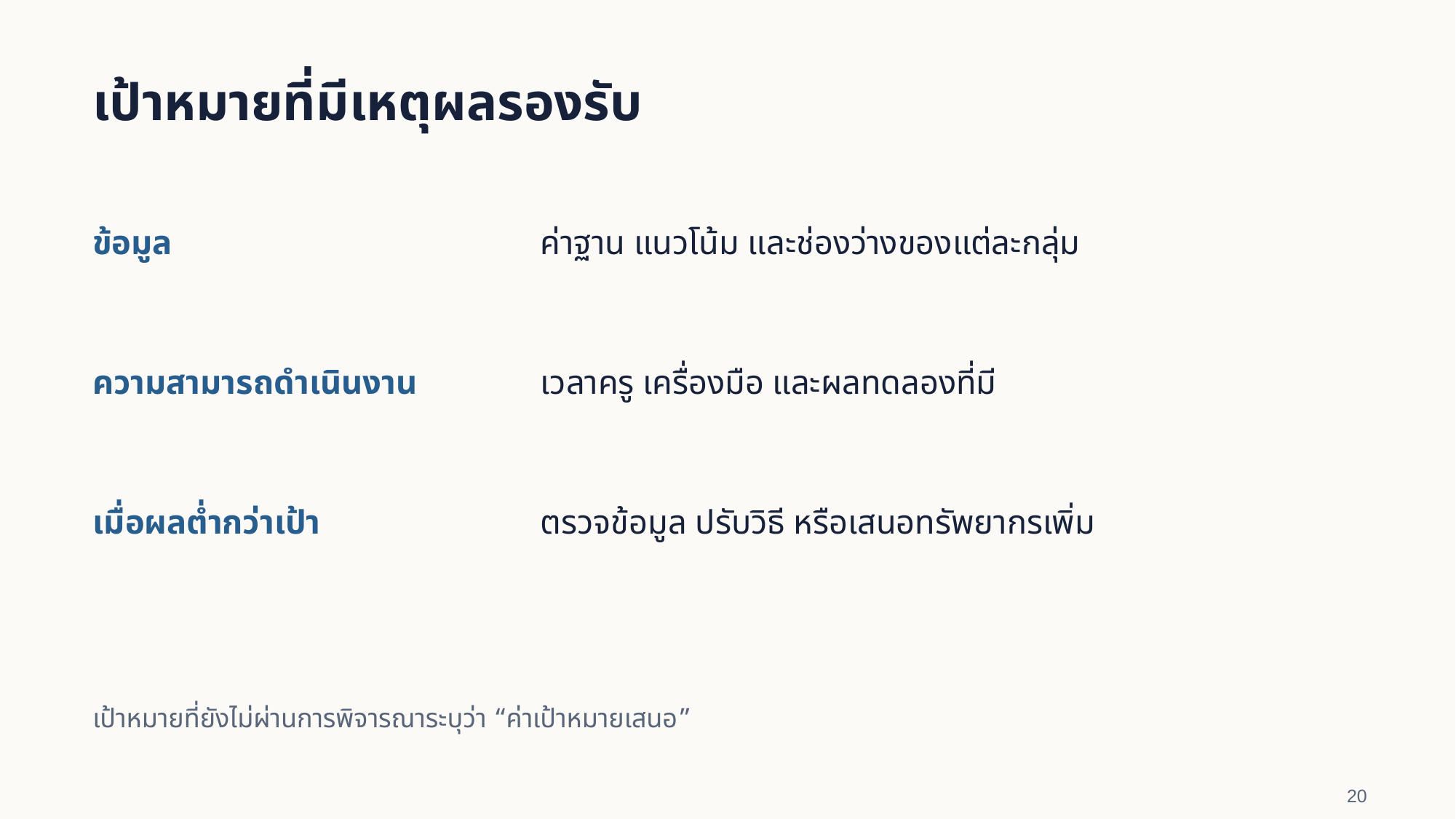

เป้าหมายที่มีเหตุผลรองรับ
ข้อมูล
ค่าฐาน แนวโน้ม และช่องว่างของแต่ละกลุ่ม
ความสามารถดำเนินงาน
เวลาครู เครื่องมือ และผลทดลองที่มี
เมื่อผลต่ำกว่าเป้า
ตรวจข้อมูล ปรับวิธี หรือเสนอทรัพยากรเพิ่ม
เป้าหมายที่ยังไม่ผ่านการพิจารณาระบุว่า “ค่าเป้าหมายเสนอ”
20